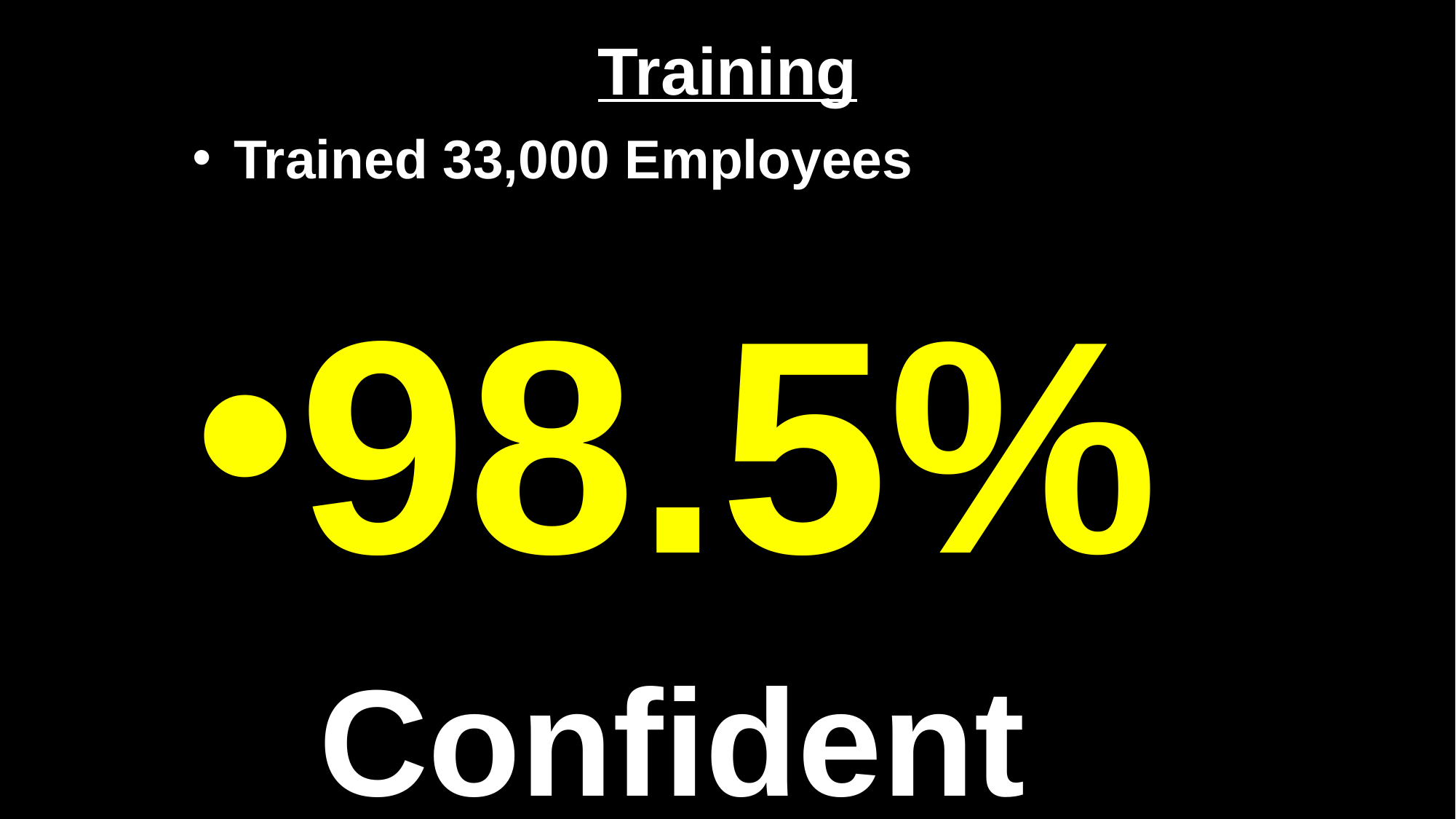

# Training
Trained 33,000 Employees
98.5%
   Confident